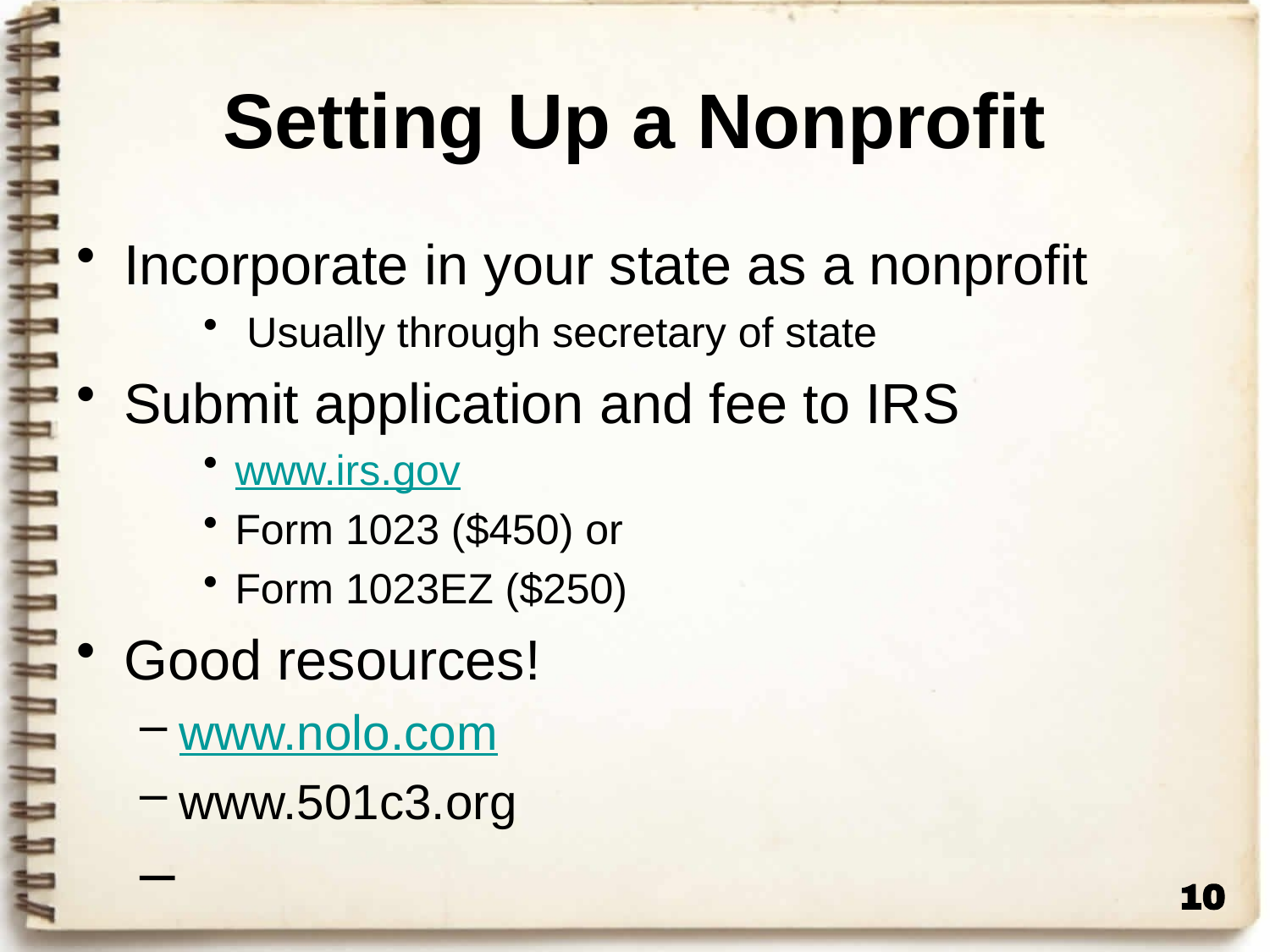

# Setting Up a Nonprofit
Incorporate in your state as a nonprofit
 Usually through secretary of state
Submit application and fee to IRS
www.irs.gov
Form 1023 ($450) or
Form 1023EZ ($250)
Good resources!
www.nolo.com
www.501c3.org

10